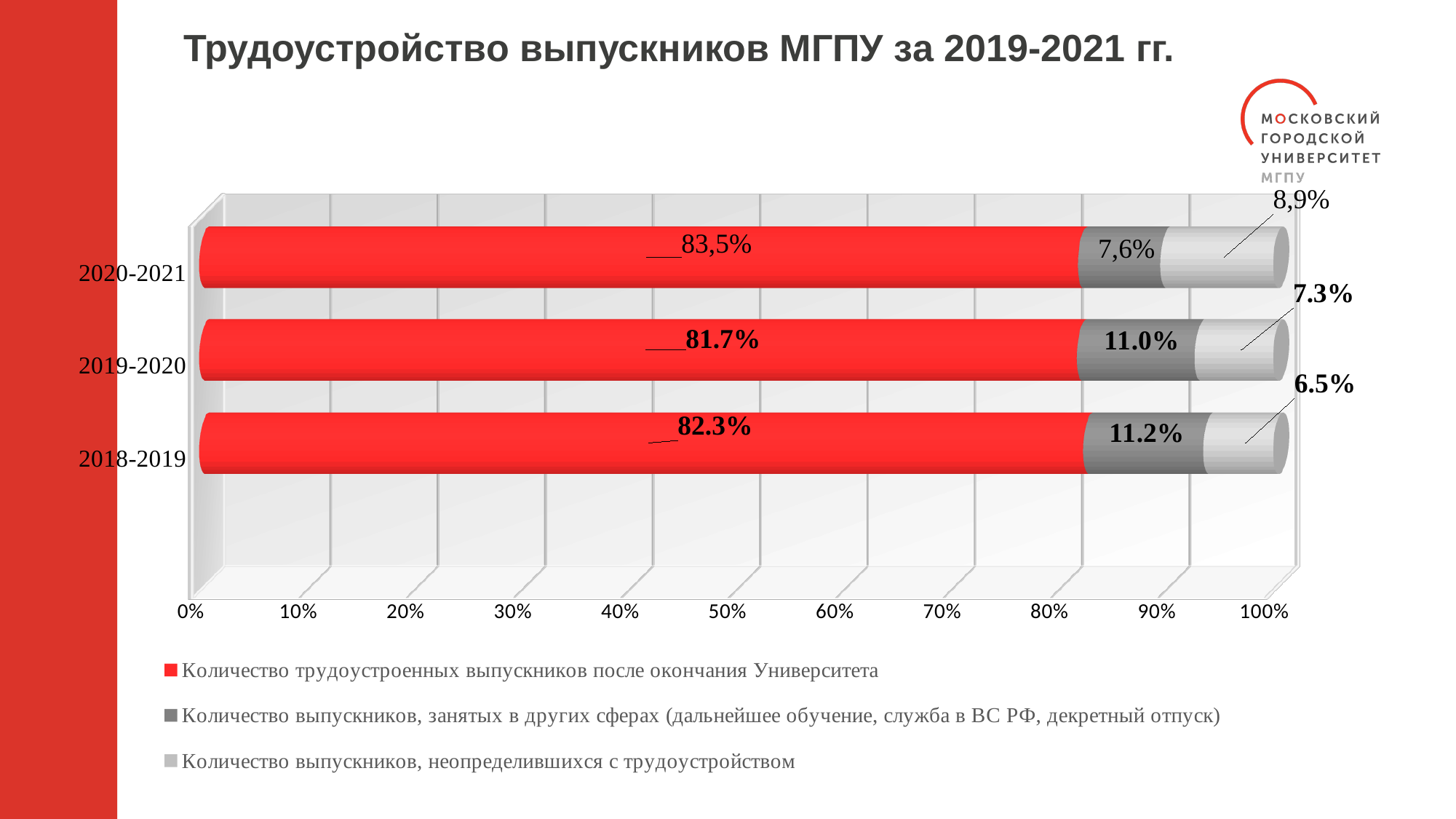

Трудоустройство выпускников МГПУ за 2019-2021 гг.

[unsupported chart]